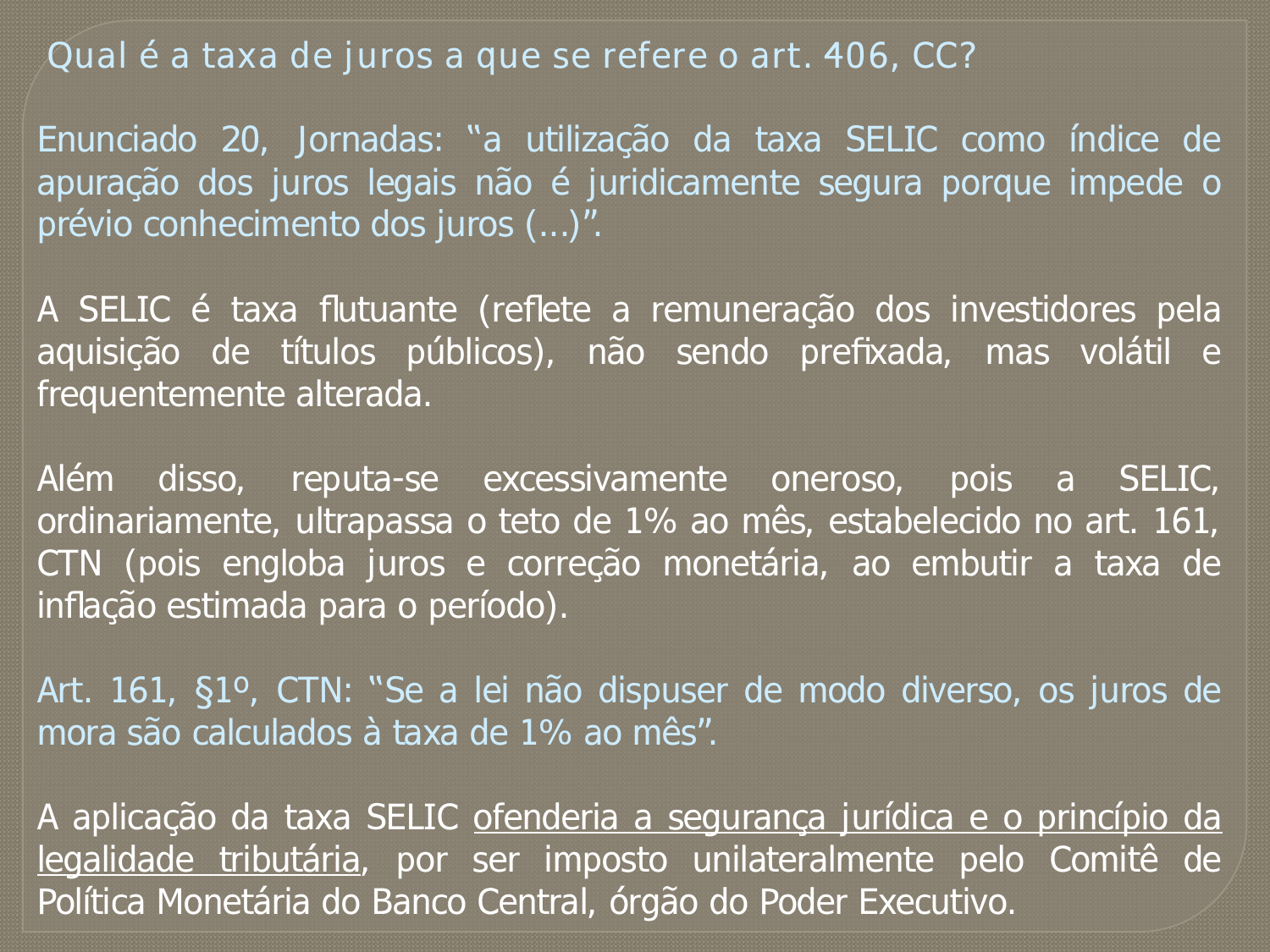

Qual é a taxa de juros a que se refere o art. 406, CC?

Enunciado 20, Jornadas: “a utilização da taxa SELIC como índice de apuração dos juros legais não é juridicamente segura porque impede o prévio conhecimento dos juros (...)”.

A SELIC é taxa flutuante (reflete a remuneração dos investidores pela aquisição de títulos públicos), não sendo prefixada, mas volátil e frequentemente alterada.

Além disso, reputa-se excessivamente oneroso, pois a SELIC, ordinariamente, ultrapassa o teto de 1% ao mês, estabelecido no art. 161, CTN (pois engloba juros e correção monetária, ao embutir a taxa de inflação estimada para o período).

Art. 161, §1º, CTN: “Se a lei não dispuser de modo diverso, os juros de mora são calculados à taxa de 1% ao mês”.

A aplicação da taxa SELIC ofenderia a segurança jurídica e o princípio da legalidade tributária, por ser imposto unilateralmente pelo Comitê de Política Monetária do Banco Central, órgão do Poder Executivo.